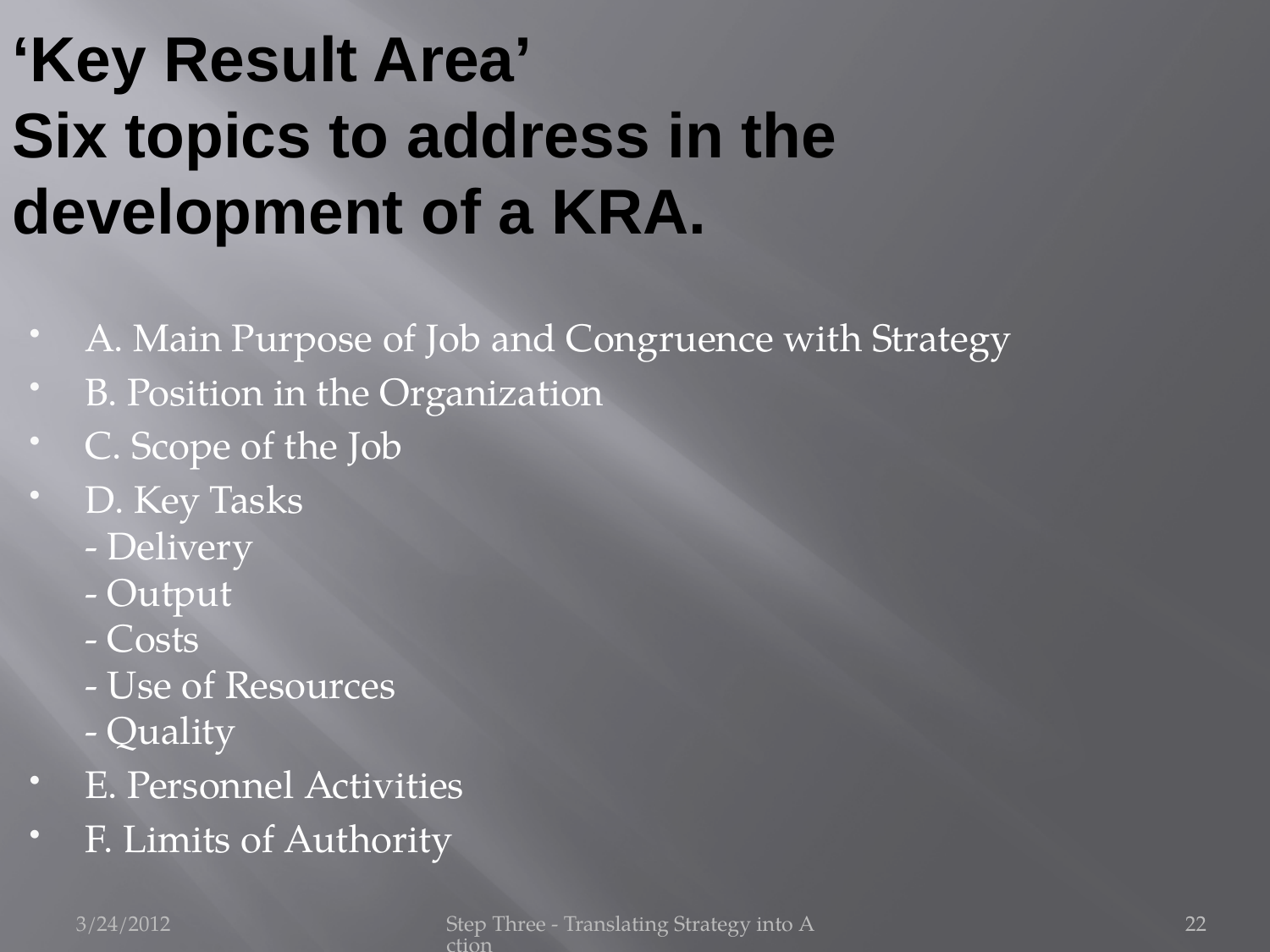

# ‘Key Result Area’ Six topics to address in the development of a KRA.
A. Main Purpose of Job and Congruence with Strategy
B. Position in the Organization
C. Scope of the Job
D. Key Tasks
- Delivery
- Output
- Costs
- Use of Resources
- Quality
E. Personnel Activities
F. Limits of Authority
3/24/2012
Step Three - Translating Strategy into Action
22